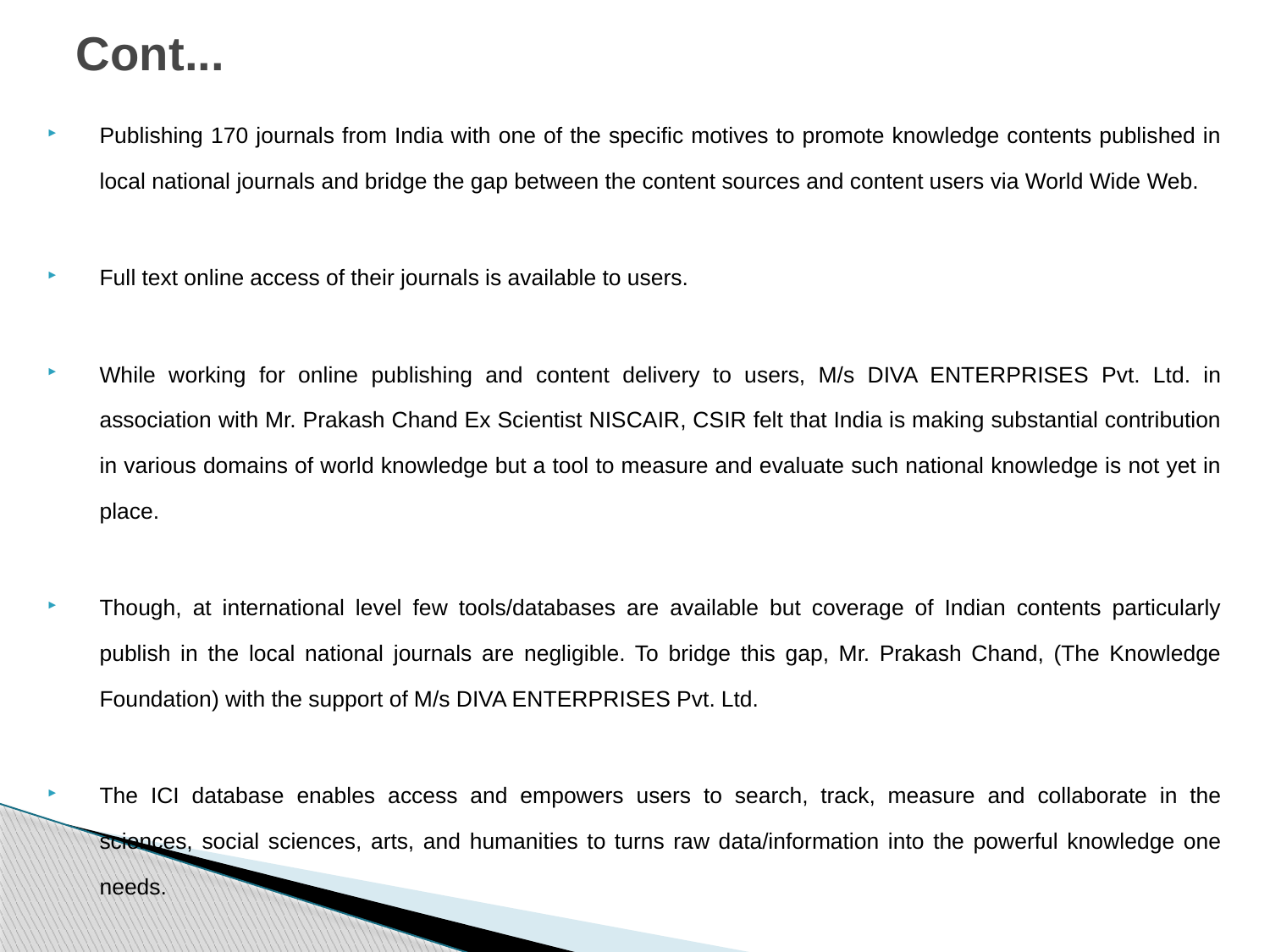

# Cont...
Publishing 170 journals from India with one of the specific motives to promote knowledge contents published in local national journals and bridge the gap between the content sources and content users via World Wide Web.

Full text online access of their journals is available to users.

While working for online publishing and content delivery to users, M/s DIVA ENTERPRISES Pvt. Ltd. in association with Mr. Prakash Chand Ex Scientist NISCAIR, CSIR felt that India is making substantial contribution in various domains of world knowledge but a tool to measure and evaluate such national knowledge is not yet in place.

Though, at international level few tools/databases are available but coverage of Indian contents particularly publish in the local national journals are negligible. To bridge this gap, Mr. Prakash Chand, (The Knowledge Foundation) with the support of M/s DIVA ENTERPRISES Pvt. Ltd.

The ICI database enables access and empowers users to search, track, measure and collaborate in the sciences, social sciences, arts, and humanities to turns raw data/information into the powerful knowledge one needs.